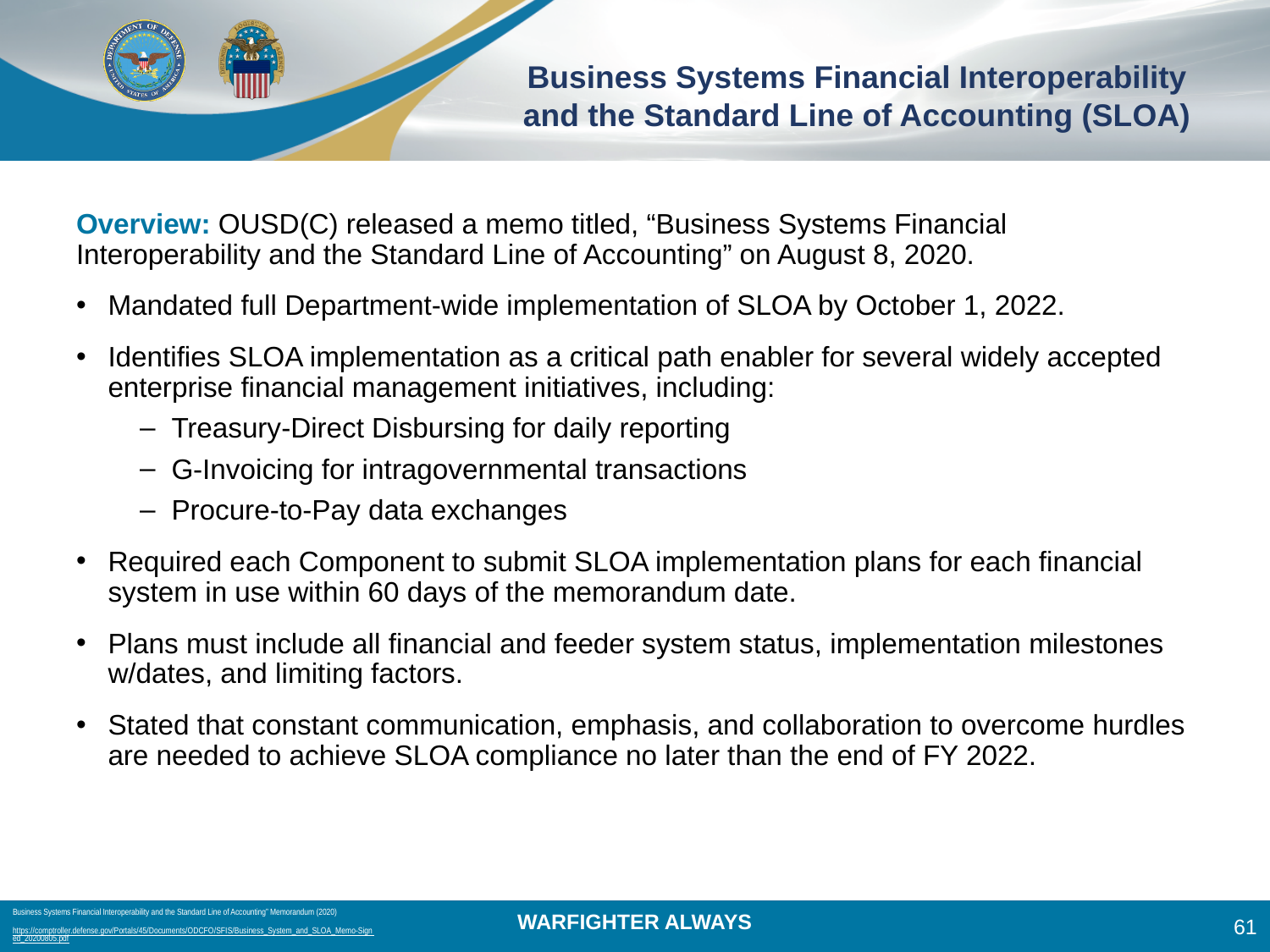

# Business Systems Financial Interoperability and the Standard Line of Accounting (SLOA)
Overview: OUSD(C) released a memo titled, “Business Systems Financial Interoperability and the Standard Line of Accounting” on August 8, 2020.
Mandated full Department-wide implementation of SLOA by October 1, 2022.
Identifies SLOA implementation as a critical path enabler for several widely accepted enterprise financial management initiatives, including:
Treasury-Direct Disbursing for daily reporting
G-Invoicing for intragovernmental transactions
Procure-to-Pay data exchanges
Required each Component to submit SLOA implementation plans for each financial system in use within 60 days of the memorandum date.
Plans must include all financial and feeder system status, implementation milestones w/dates, and limiting factors.
Stated that constant communication, emphasis, and collaboration to overcome hurdles are needed to achieve SLOA compliance no later than the end of FY 2022.
Business Systems Financial Interoperability and the Standard Line of Accounting” Memorandum (2020)

https://comptroller.defense.gov/Portals/45/Documents/ODCFO/SFIS/Business_System_and_SLOA_Memo-Signed_20200805.pdf
61